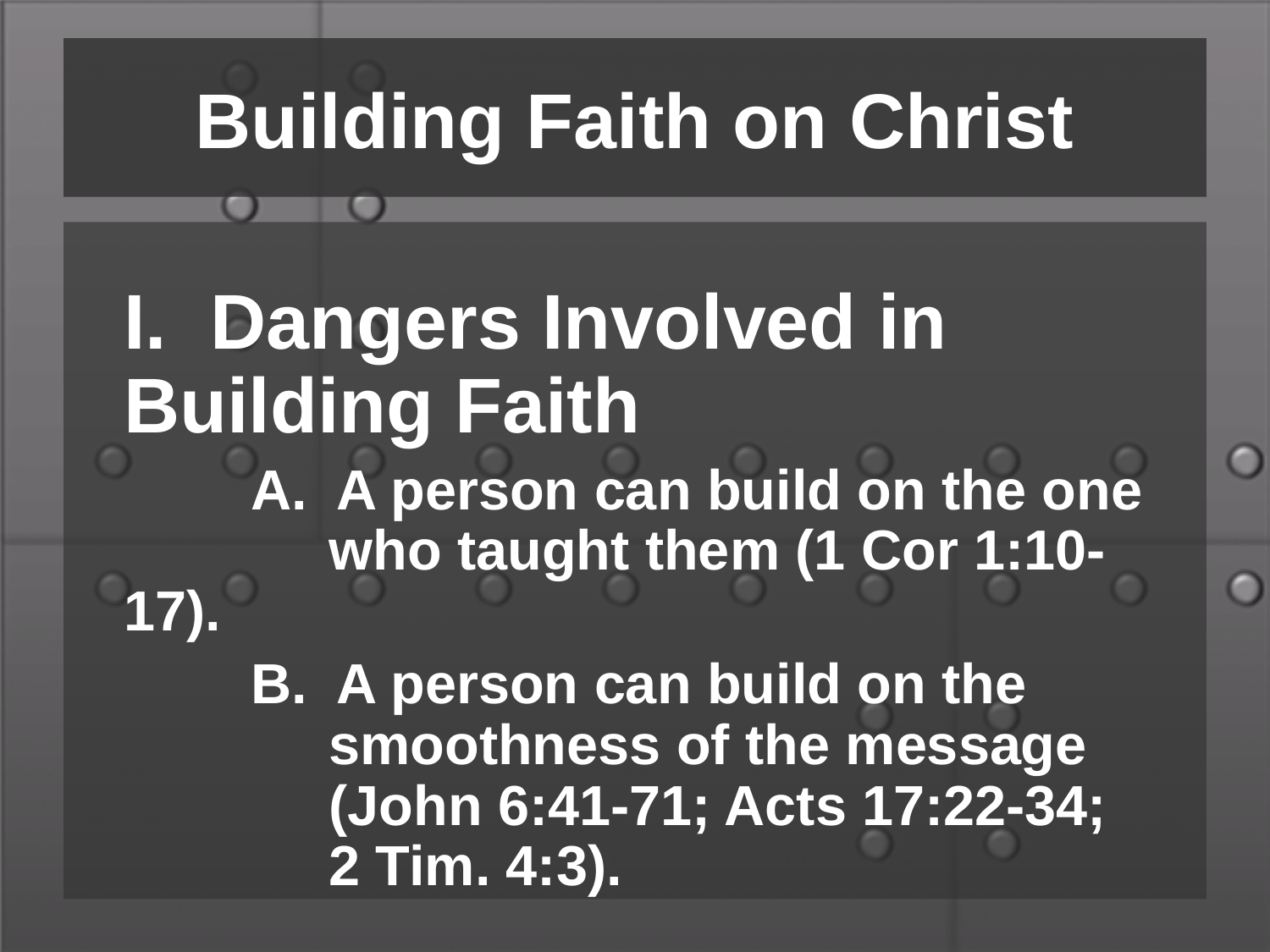

# Building Faith on Christ

  Dangers Involved in 	Building Faith
	A.  A person can build on the one 	     who taught them (1 Cor 1:10-17).
	B.  A person can build on the 	 	     smoothness of the message 	 	     (John 6:41-71; Acts 17:22-34;           	     2 Tim. 4:3).